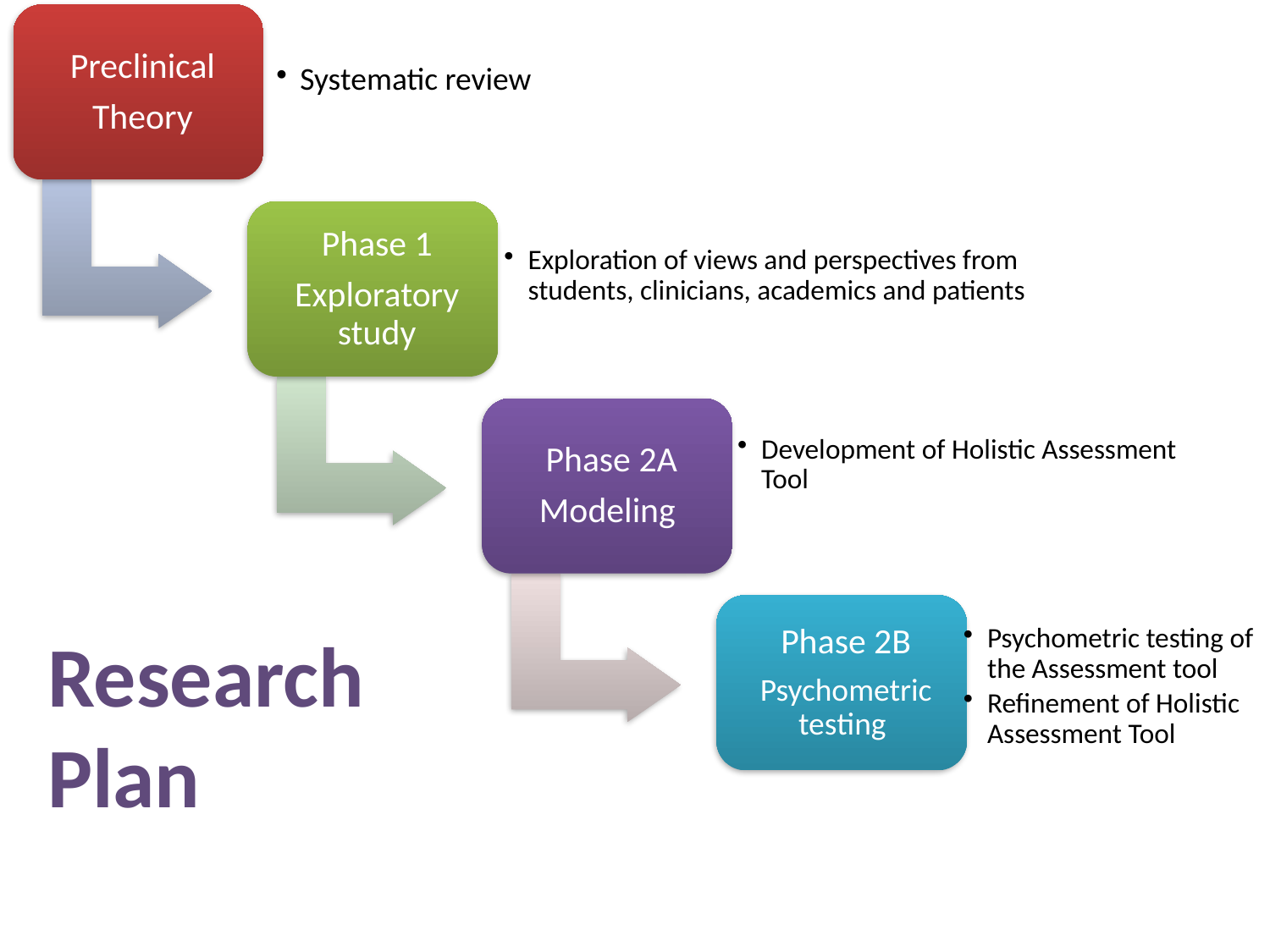

Preclinical
Theory
Systematic review

Phase 1
Exploratory study
Exploration of views and perspectives from students, clinicians, academics and patients
Phase 2A
Modeling
Development of Holistic Assessment Tool
Phase 2B
Psychometric testing

Psychometric testing of  the Assessment tool
Refinement of Holistic Assessment Tool

#
Research
Plan